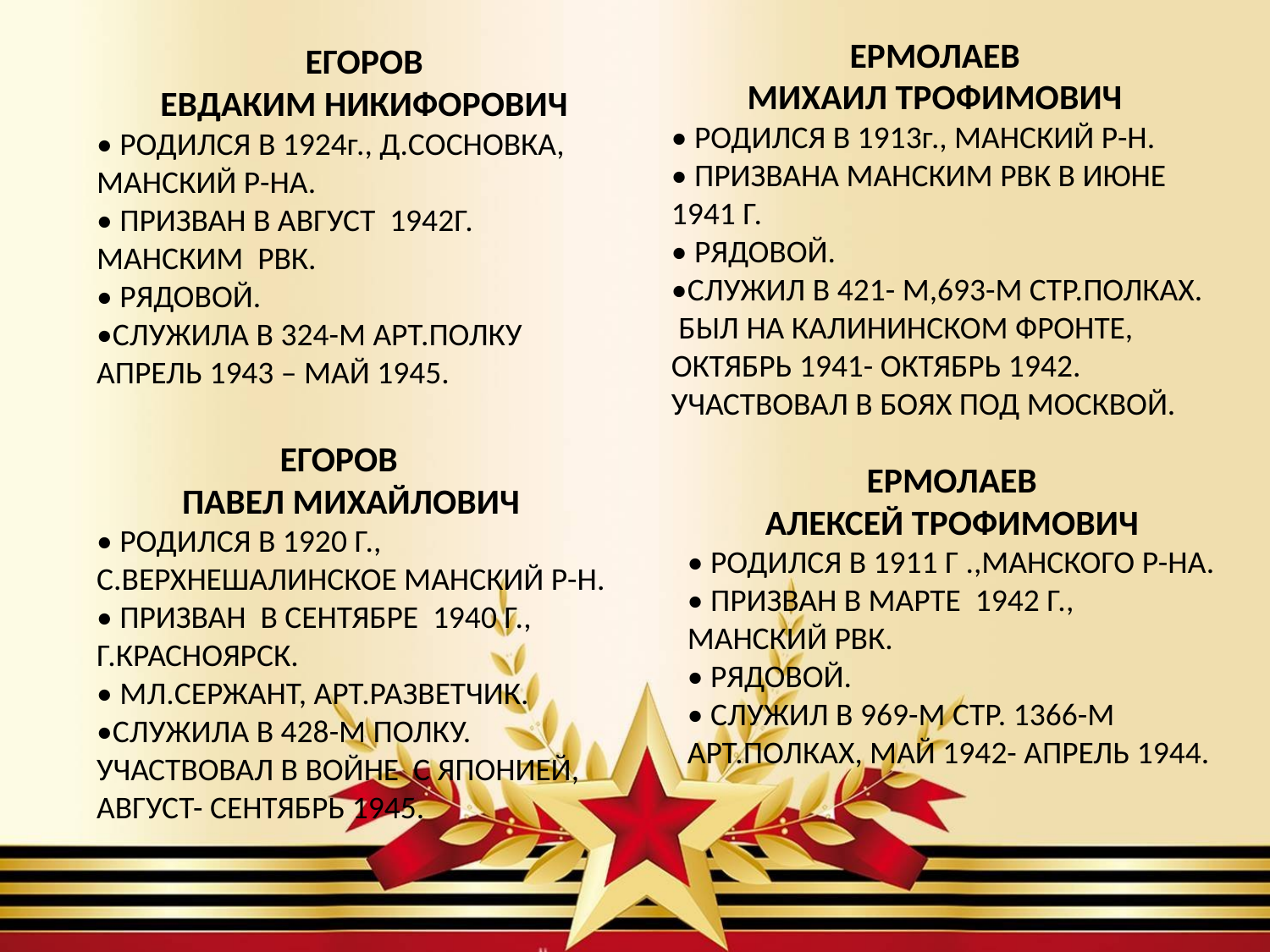

ЕРМОЛАЕВ
МИХАИЛ ТРОФИМОВИЧ
• РОДИЛСЯ В 1913г., МАНСКИЙ Р-Н.
• ПРИЗВАНА МАНСКИМ РВК В ИЮНЕ  1941 Г.
• РЯДОВОЙ.
•СЛУЖИЛ В 421- М,693-М СТР.ПОЛКАХ.  БЫЛ НА КАЛИНИНСКОМ ФРОНТЕ, ОКТЯБРЬ 1941- ОКТЯБРЬ 1942.                 УЧАСТВОВАЛ В БОЯХ ПОД МОСКВОЙ.

ЕГОРОВ
ЕВДАКИМ НИКИФОРОВИЧ
• РОДИЛСЯ В 1924г., Д.СОСНОВКА, МАНСКИЙ Р-НА.
• ПРИЗВАН В АВГУСТ  1942Г.                МАНСКИМ  РВК.
• РЯДОВОЙ.
•СЛУЖИЛА В 324-М АРТ.ПОЛКУ АПРЕЛЬ 1943 – МАЙ 1945.

ЕГОРОВ
ПАВЕЛ МИХАЙЛОВИЧ
• РОДИЛСЯ В 1920 Г.,  С.ВЕРХНЕШАЛИНСКОЕ МАНСКИЙ Р-Н.
• ПРИЗВАН  В СЕНТЯБРЕ  1940 Г., Г.КРАСНОЯРСК.
• МЛ.СЕРЖАНТ, АРТ.РАЗВЕТЧИК.
•СЛУЖИЛА В 428-М ПОЛКУ.                УЧАСТВОВАЛ В ВОЙНЕ  С ЯПОНИЕЙ, АВГУСТ- СЕНТЯБРЬ 1945.
ЕРМОЛАЕВ
 АЛЕКСЕЙ ТРОФИМОВИЧ
• РОДИЛСЯ В 1911 Г .,МАНСКОГО Р-НА.
• ПРИЗВАН В МАРТЕ  1942 Г., МАНСКИЙ РВК.
• РЯДОВОЙ.
• СЛУЖИЛ В 969-М СТР. 1366-М АРТ.ПОЛКАХ, МАЙ 1942- АПРЕЛЬ 1944.